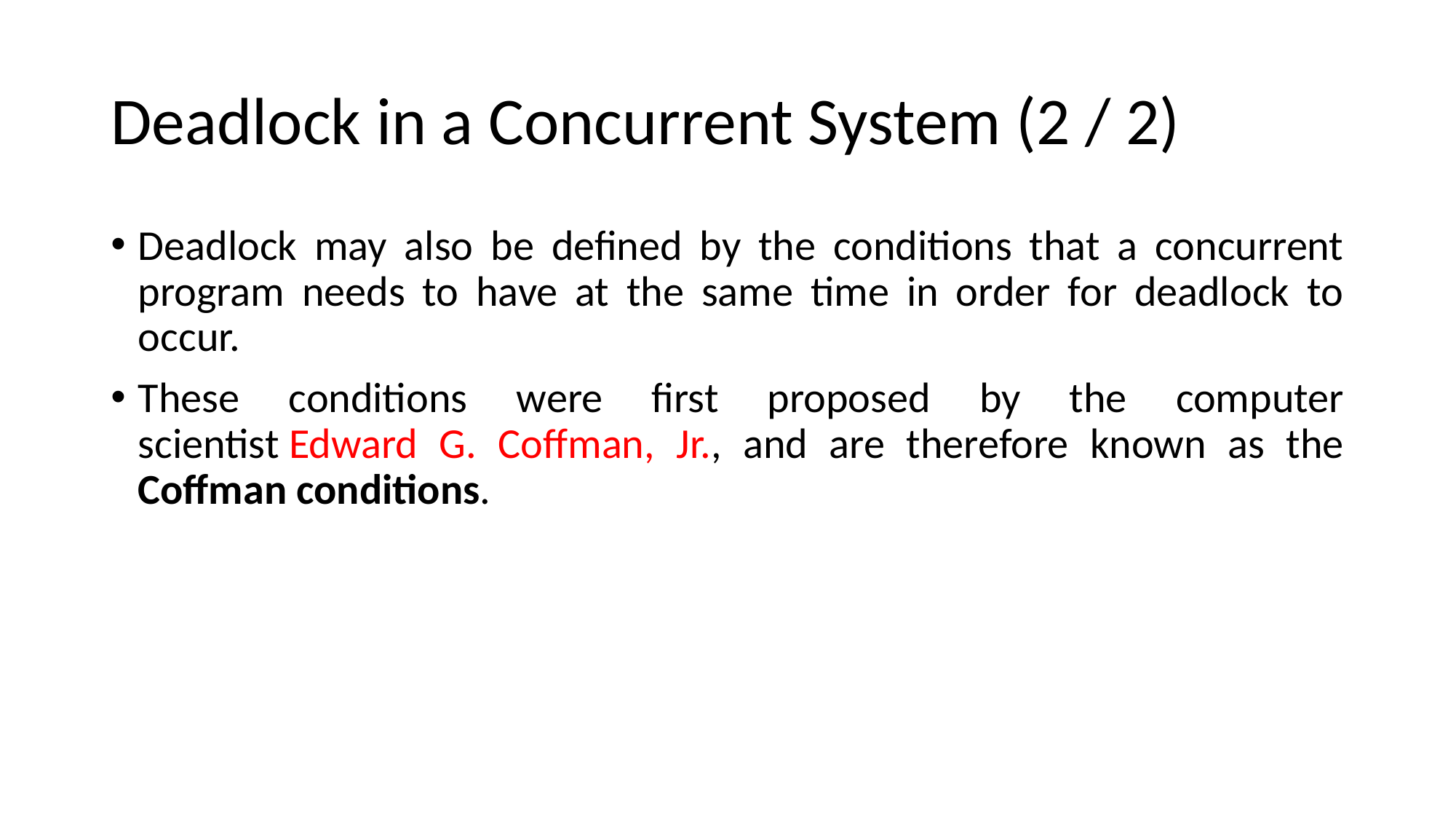

# Deadlock in a Concurrent System (2 / 2)
﻿Deadlock may also be defined by the conditions that a concurrent program needs to have at the same time in order for deadlock to occur.
These conditions were first proposed by the computer scientist Edward G. Coffman, Jr., and are therefore known as the Coffman conditions.